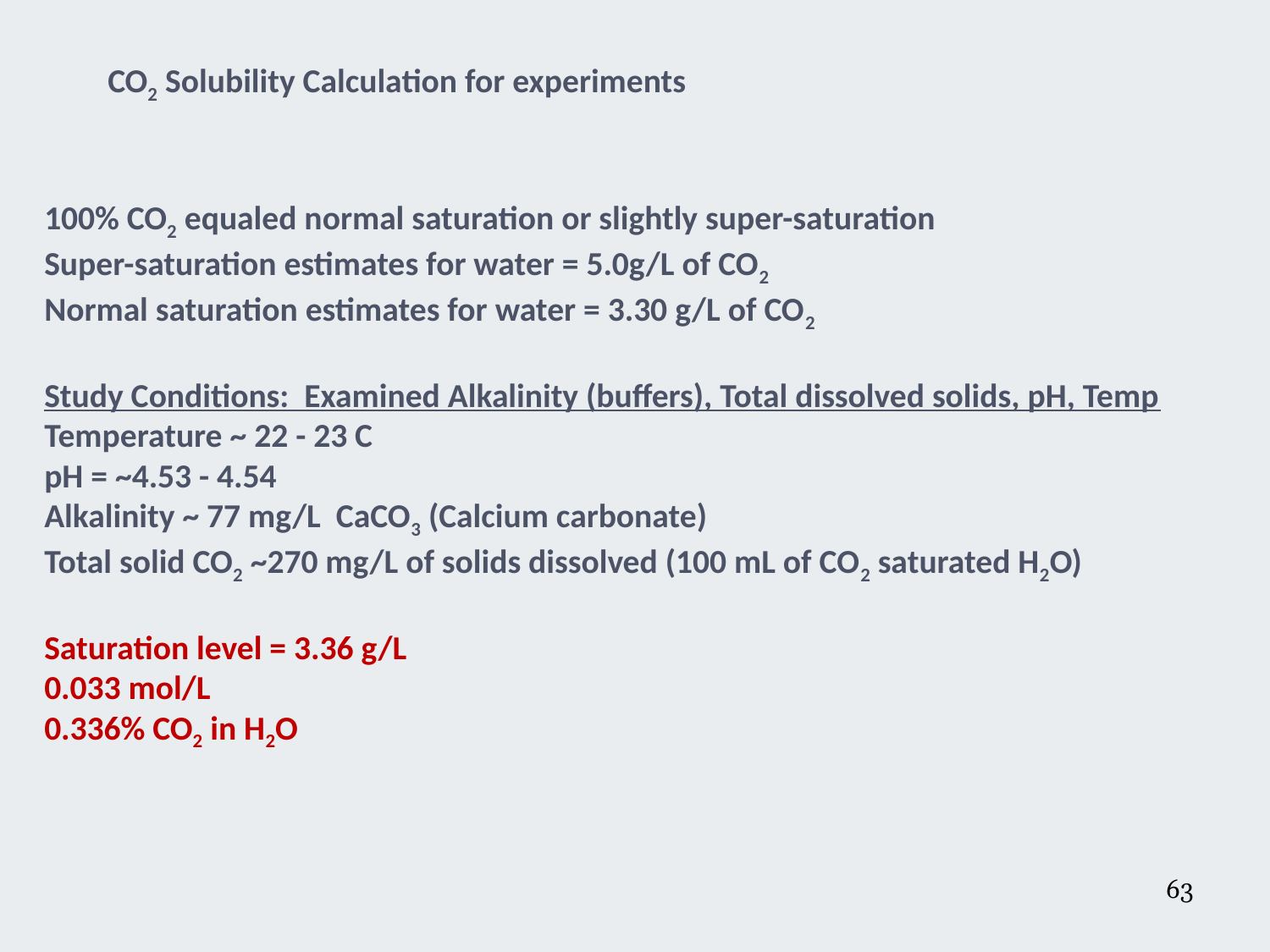

CO2 Solubility Calculation for experiments
100% CO2 equaled normal saturation or slightly super-saturation
Super-saturation estimates for water = 5.0g/L of CO2
Normal saturation estimates for water = 3.30 g/L of CO2

Study Conditions:  Examined Alkalinity (buffers), Total dissolved solids, pH, Temp
Temperature ~ 22 - 23 C
pH = ~4.53 - 4.54
Alkalinity ~ 77 mg/L  CaCO3 (Calcium carbonate)
Total solid CO2 ~270 mg/L of solids dissolved (100 mL of CO2 saturated H2O)

Saturation level = 3.36 g/L
0.033 mol/L
0.336% CO2 in H2O
63